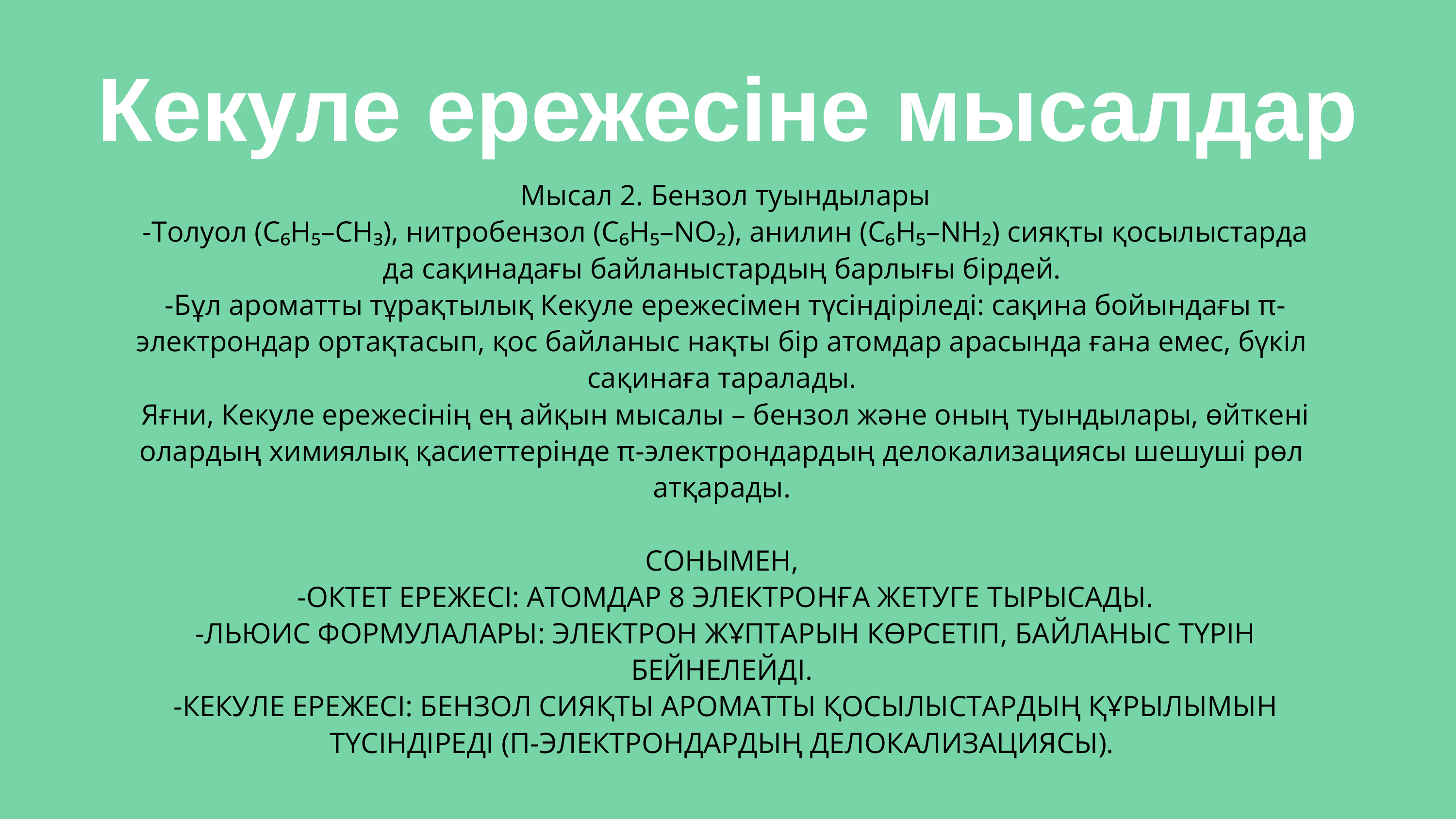

Кекуле ережесіне мысалдар
 Мысал 2. Бензол туындылары
 -Толуол (C₆H₅–CH₃), нитробензол (C₆H₅–NO₂), анилин (C₆H₅–NH₂) сияқты қосылыстарда да сақинадағы байланыстардың барлығы бірдей.
 -Бұл ароматты тұрақтылық Кекуле ережесімен түсіндіріледі: сақина бойындағы π-электрондар ортақтасып, қос байланыс нақты бір атомдар арасында ғана емес, бүкіл сақинаға таралады.
 Яғни, Кекуле ережесінің ең айқын мысалы – бензол және оның туындылары, өйткені олардың химиялық қасиеттерінде π-электрондардың делокализациясы шешуші рөл атқарады.

 СОНЫМЕН,
 -ОКТЕТ ЕРЕЖЕСІ: АТОМДАР 8 ЭЛЕКТРОНҒА ЖЕТУГЕ ТЫРЫСАДЫ.
 -ЛЬЮИС ФОРМУЛАЛАРЫ: ЭЛЕКТРОН ЖҰПТАРЫН КӨРСЕТІП, БАЙЛАНЫС ТҮРІН БЕЙНЕЛЕЙДІ.
 -КЕКУЛЕ ЕРЕЖЕСІ: БЕНЗОЛ СИЯҚТЫ АРОМАТТЫ ҚОСЫЛЫСТАРДЫҢ ҚҰРЫЛЫМЫН ТҮСІНДІРЕДІ (Π-ЭЛЕКТРОНДАРДЫҢ ДЕЛОКАЛИЗАЦИЯСЫ).